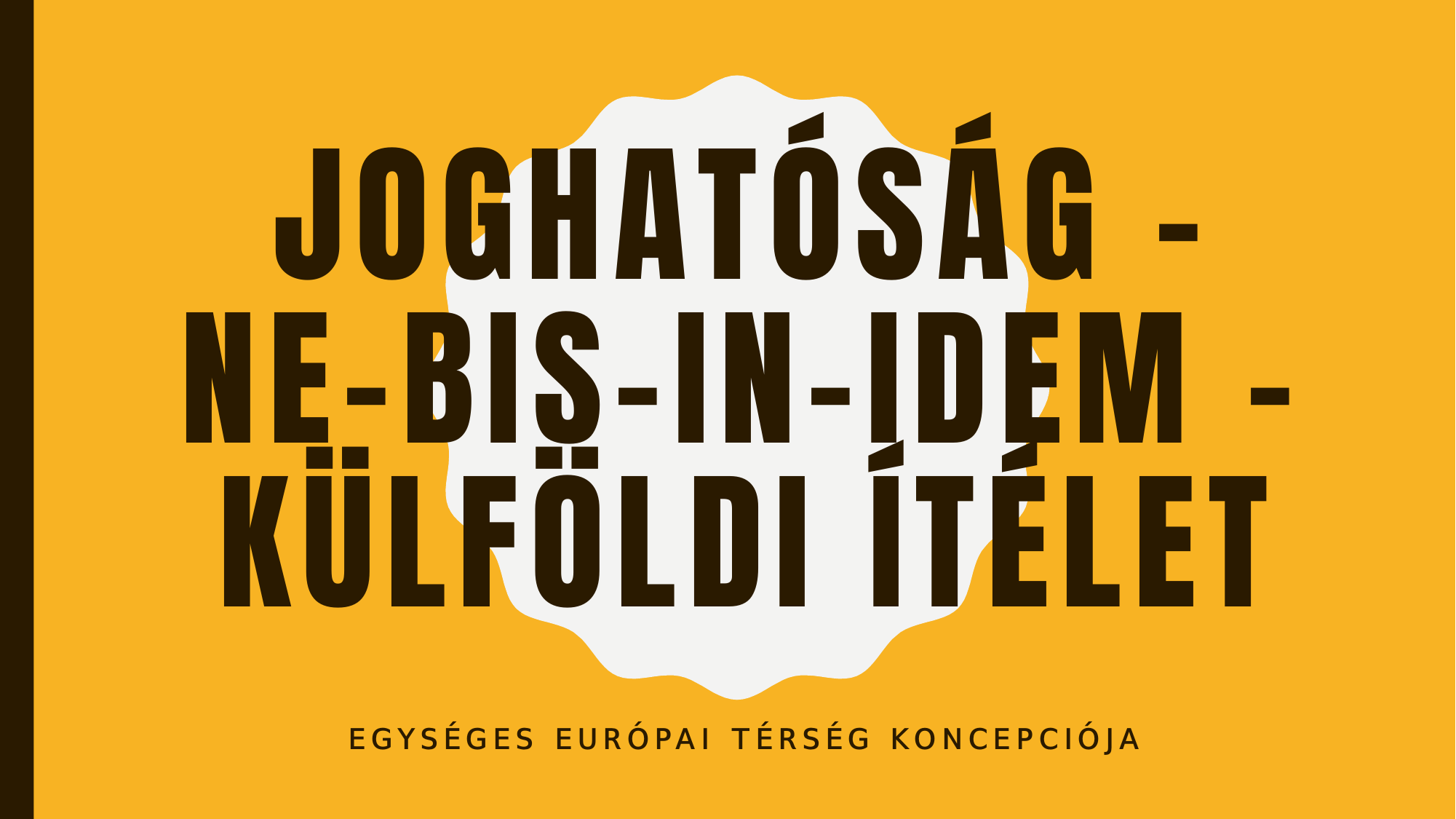

# Joghatóság – ne-bis-in-idem – külföldi ítélet
Egységes európai térség koncepciója